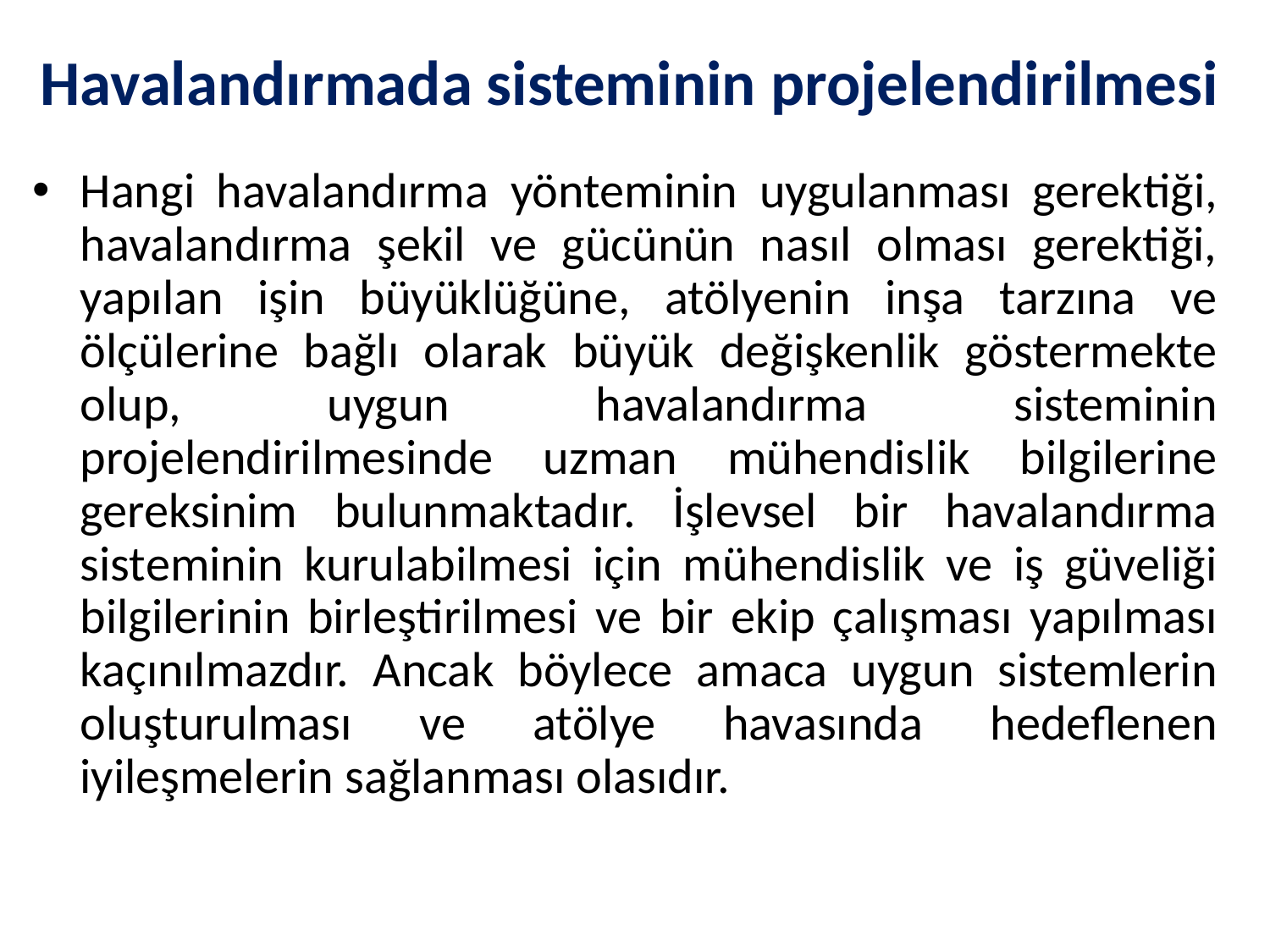

# Havalandırmada sisteminin projelendirilmesi
Hangi havalandırma yönteminin uygulanması gerektiği, havalandırma şekil ve gücünün nasıl olması gerektiği, yapılan işin büyüklüğüne, atölyenin inşa tarzına ve ölçülerine bağlı olarak büyük değişkenlik göstermekte olup, uygun havalandırma sisteminin projelendirilmesinde uzman mühendislik bilgilerine gereksinim bulunmaktadır. İşlevsel bir havalandırma sisteminin kurulabilmesi için mühendislik ve iş güveliği bilgilerinin birleştirilmesi ve bir ekip çalışması yapılması kaçınılmazdır. Ancak böylece amaca uygun sistemlerin oluşturulması ve atölye havasında hedeflenen iyileşmelerin sağlanması olasıdır.